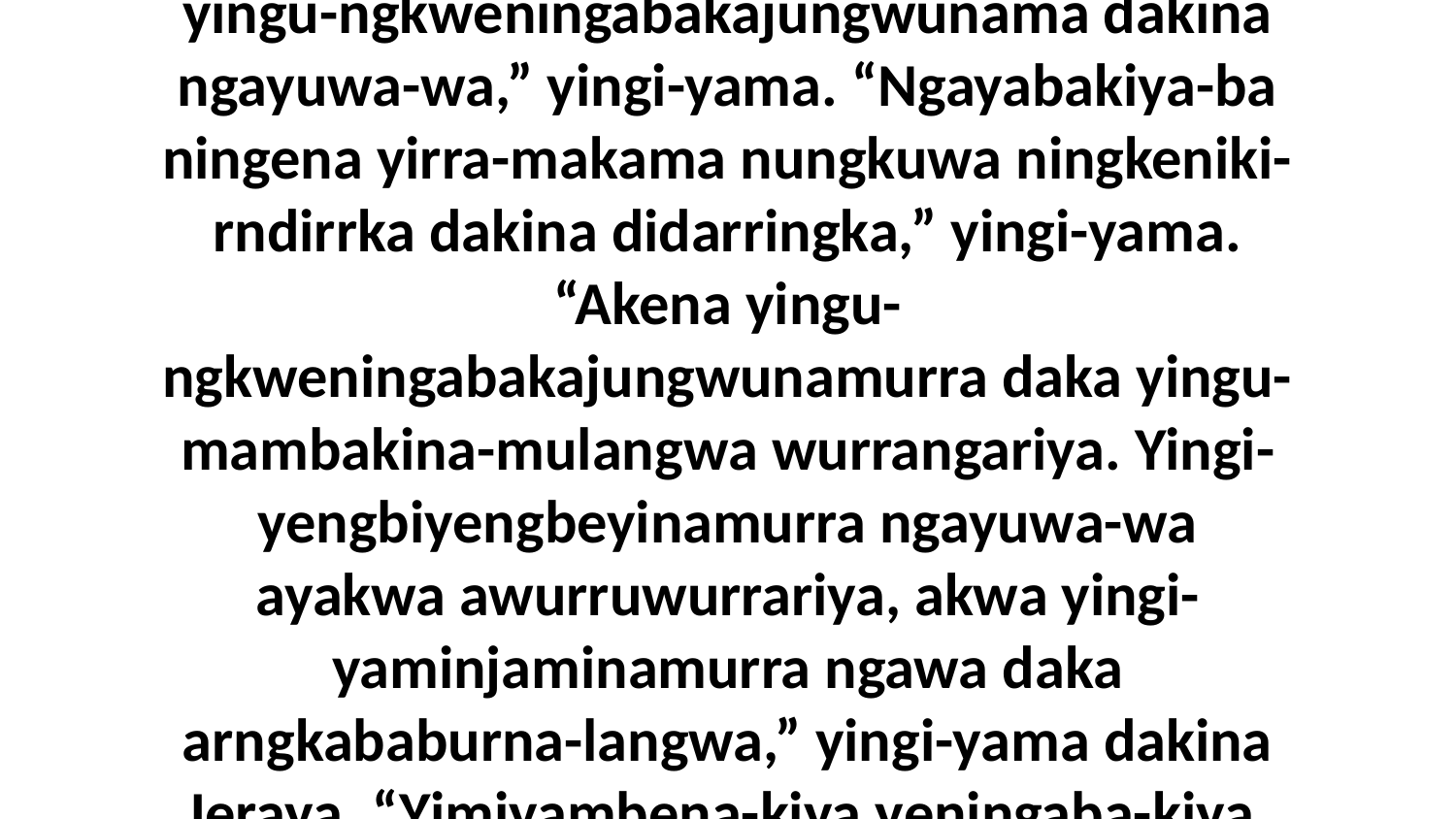

5 Ngalaja yingi-yama Jeraya neningiyadikba-wa, “Nguminu-mambakina-mubaba wurrangariya nungkwa-langwa, kembirra yingu-ngkweningabakajungwunama dakina ngayuwa-wa,” yingi-yama. “Ngayabakiya-ba ningena yirra-makama nungkuwa ningkeniki-rndirrka dakina didarringka,” yingi-yama. “Akena yingu-ngkweningabakajungwunamurra daka yingu-mambakina-mulangwa wurrangariya. Yingi-yengbiyengbeyinamurra ngayuwa-wa ayakwa awurruwurrariya, akwa yingi-yaminjaminamurra ngawa daka arngkababurna-langwa,” yingi-yama dakina Jeraya. “Yimiyambena-kiya yeningaba-kiya, nungkuwa yinda ngayuwa? En-engkirrikaja kembirra Yaweya nakina-da,” yingi-yama Jeraya dakina Aburemu-wa-da.